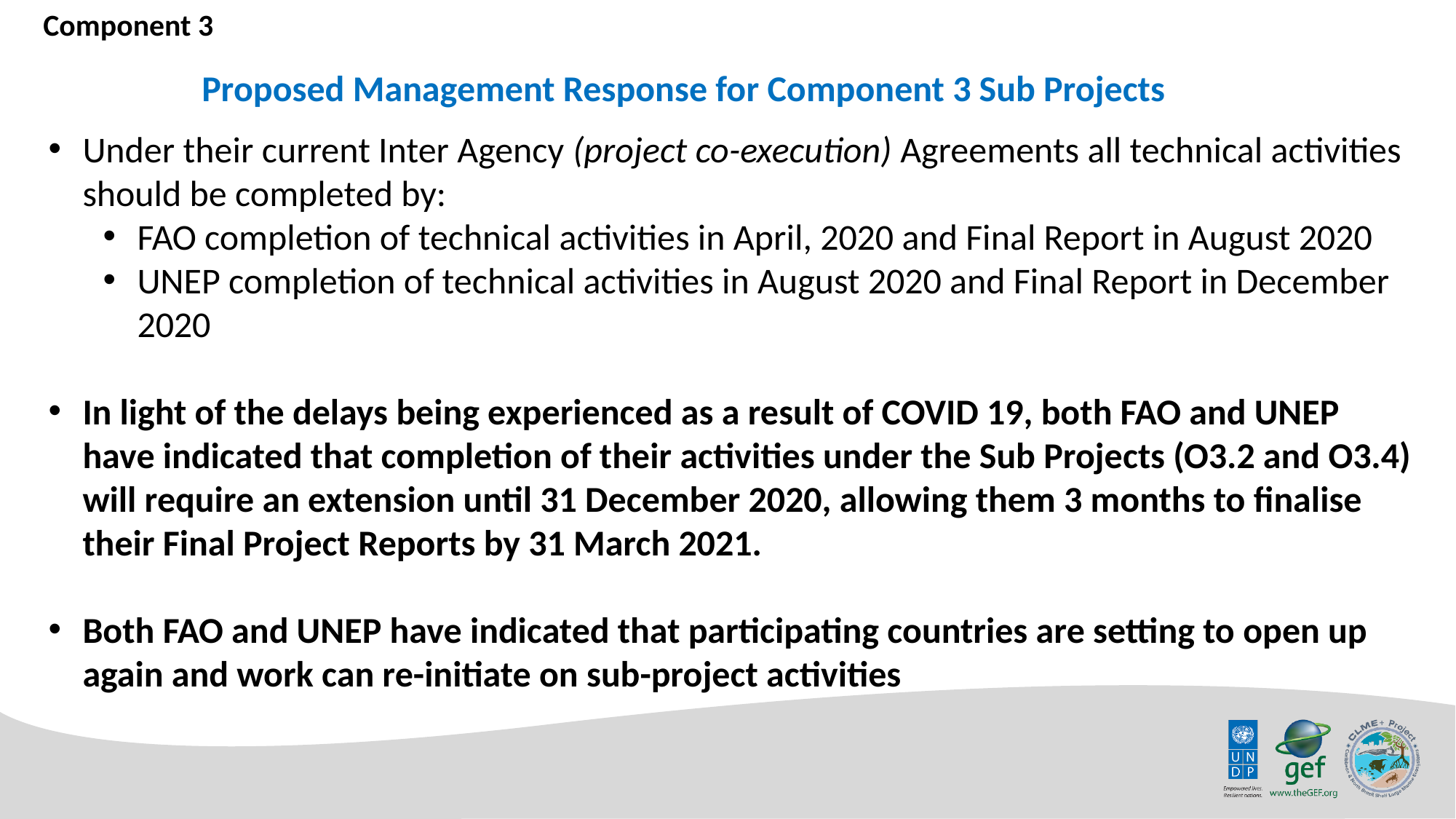

Component 3

Proposed Management Response for Component 3 Sub Projects
Under their current Inter Agency (project co-execution) Agreements all technical activities should be completed by:
FAO completion of technical activities in April, 2020 and Final Report in August 2020
UNEP completion of technical activities in August 2020 and Final Report in December 2020

In light of the delays being experienced as a result of COVID 19, both FAO and UNEP have indicated that completion of their activities under the Sub Projects (O3.2 and O3.4) will require an extension until 31 December 2020, allowing them 3 months to finalise their Final Project Reports by 31 March 2021.

Both FAO and UNEP have indicated that participating countries are setting to open up again and work can re-initiate on sub-project activities